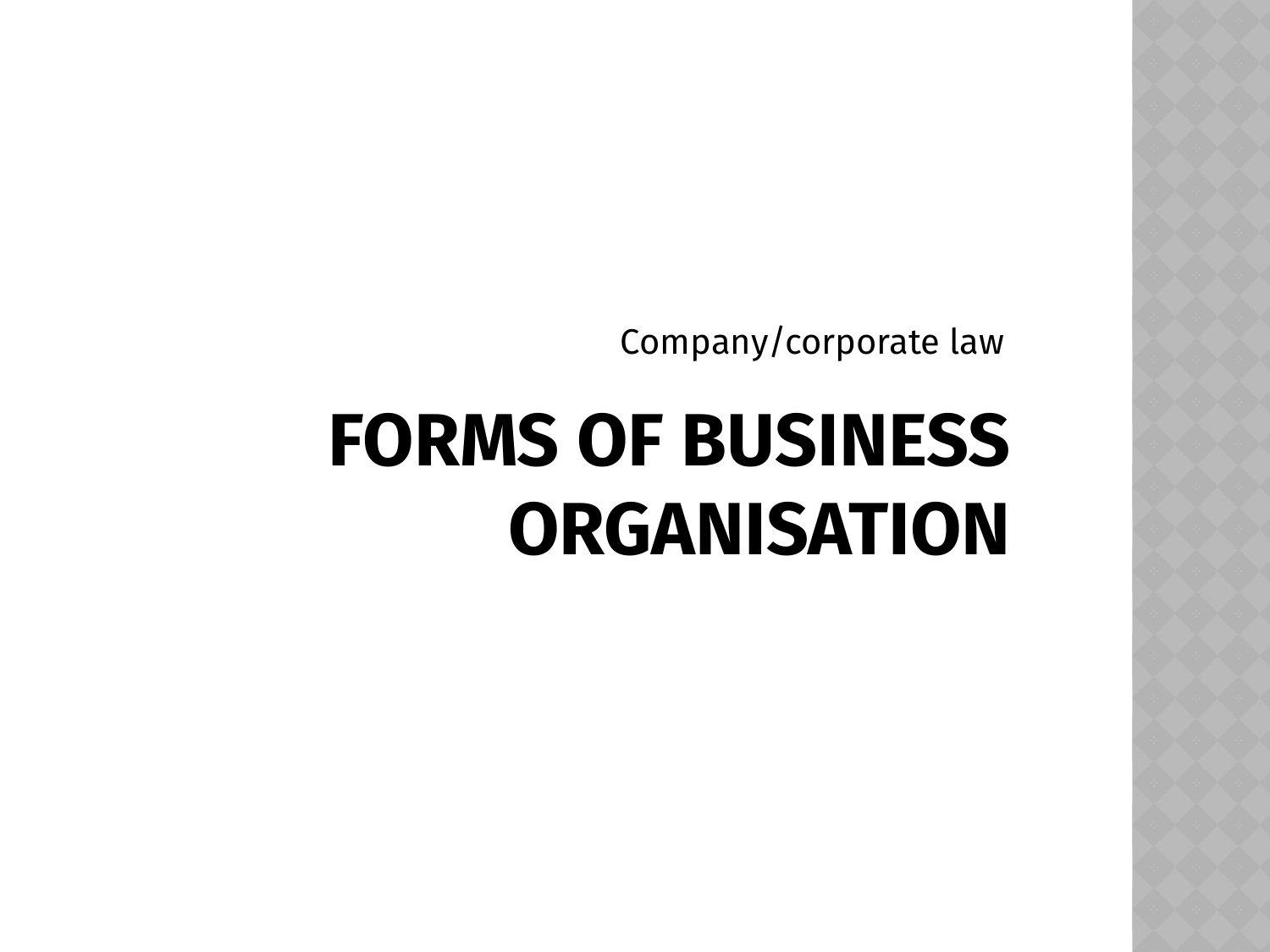

Company/corporate law
# Forms of Business Organisation